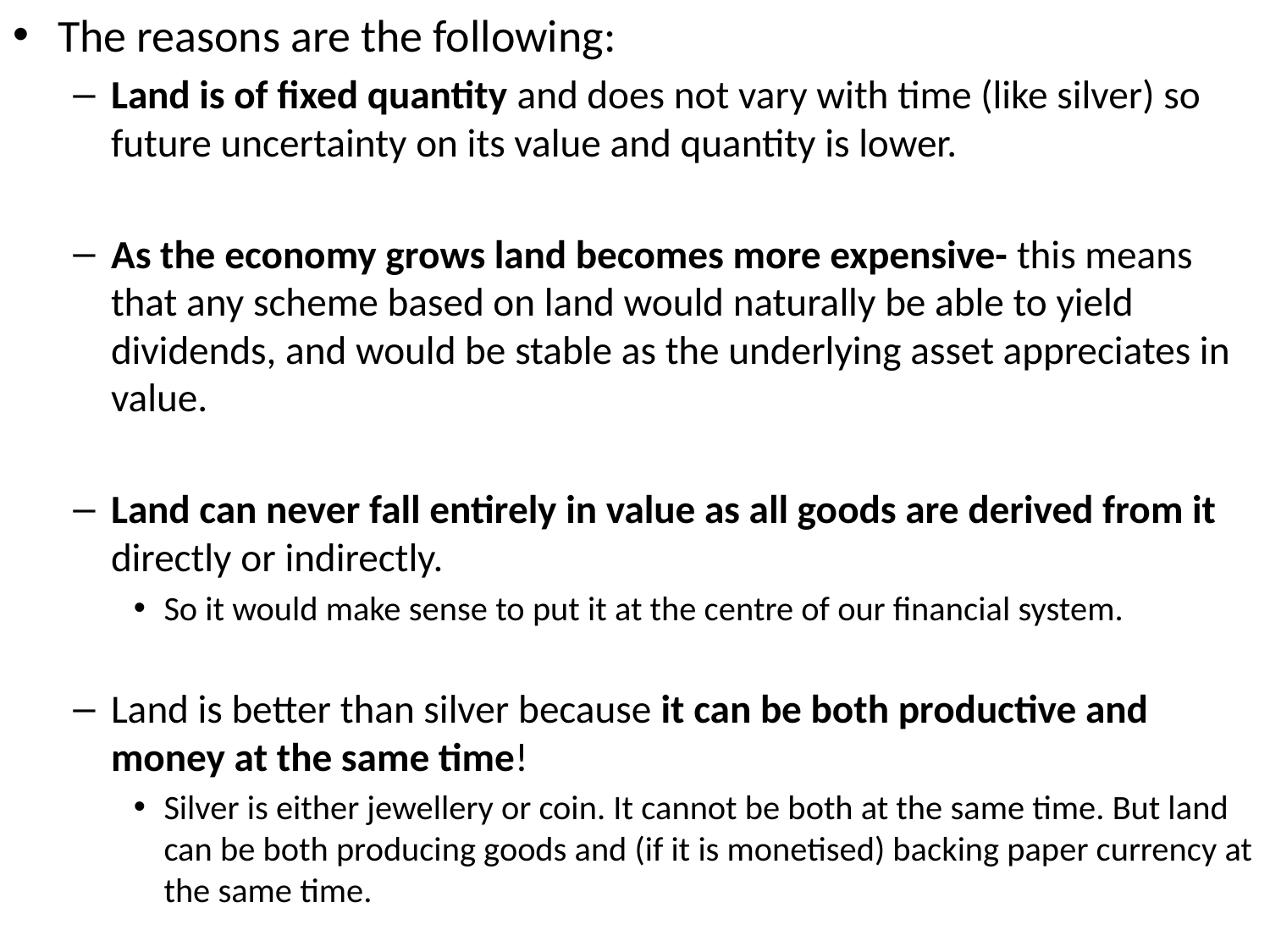

The reasons are the following:
Land is of fixed quantity and does not vary with time (like silver) so future uncertainty on its value and quantity is lower.

As the economy grows land becomes more expensive- this means that any scheme based on land would naturally be able to yield dividends, and would be stable as the underlying asset appreciates in value.

Land can never fall entirely in value as all goods are derived from it directly or indirectly.
So it would make sense to put it at the centre of our financial system.

Land is better than silver because it can be both productive and money at the same time!
Silver is either jewellery or coin. It cannot be both at the same time. But land can be both producing goods and (if it is monetised) backing paper currency at the same time.